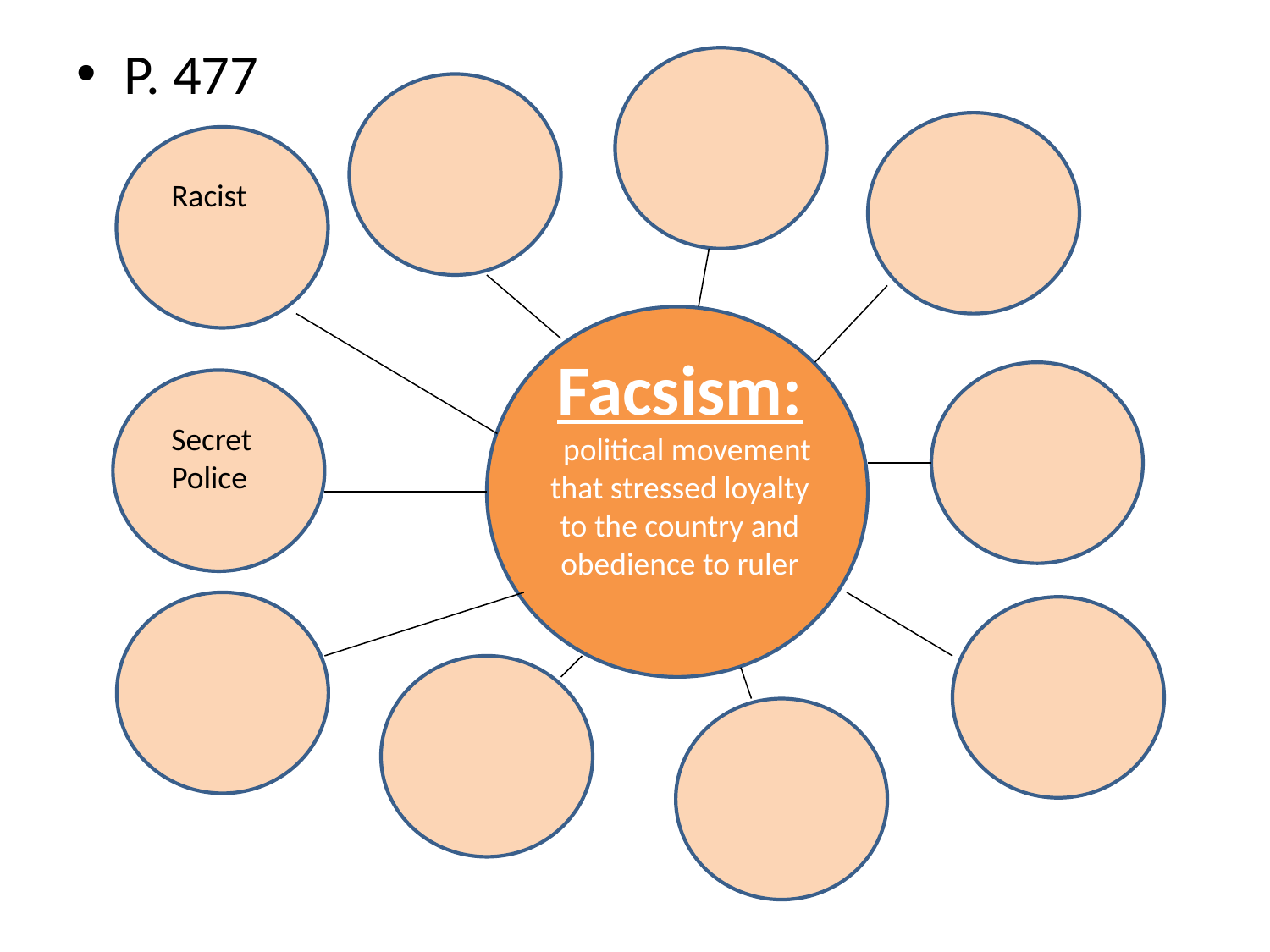

P. 477

Racist

Facsism:
  political movement that stressed loyalty to the country and obedience to ruler

Secret
Police